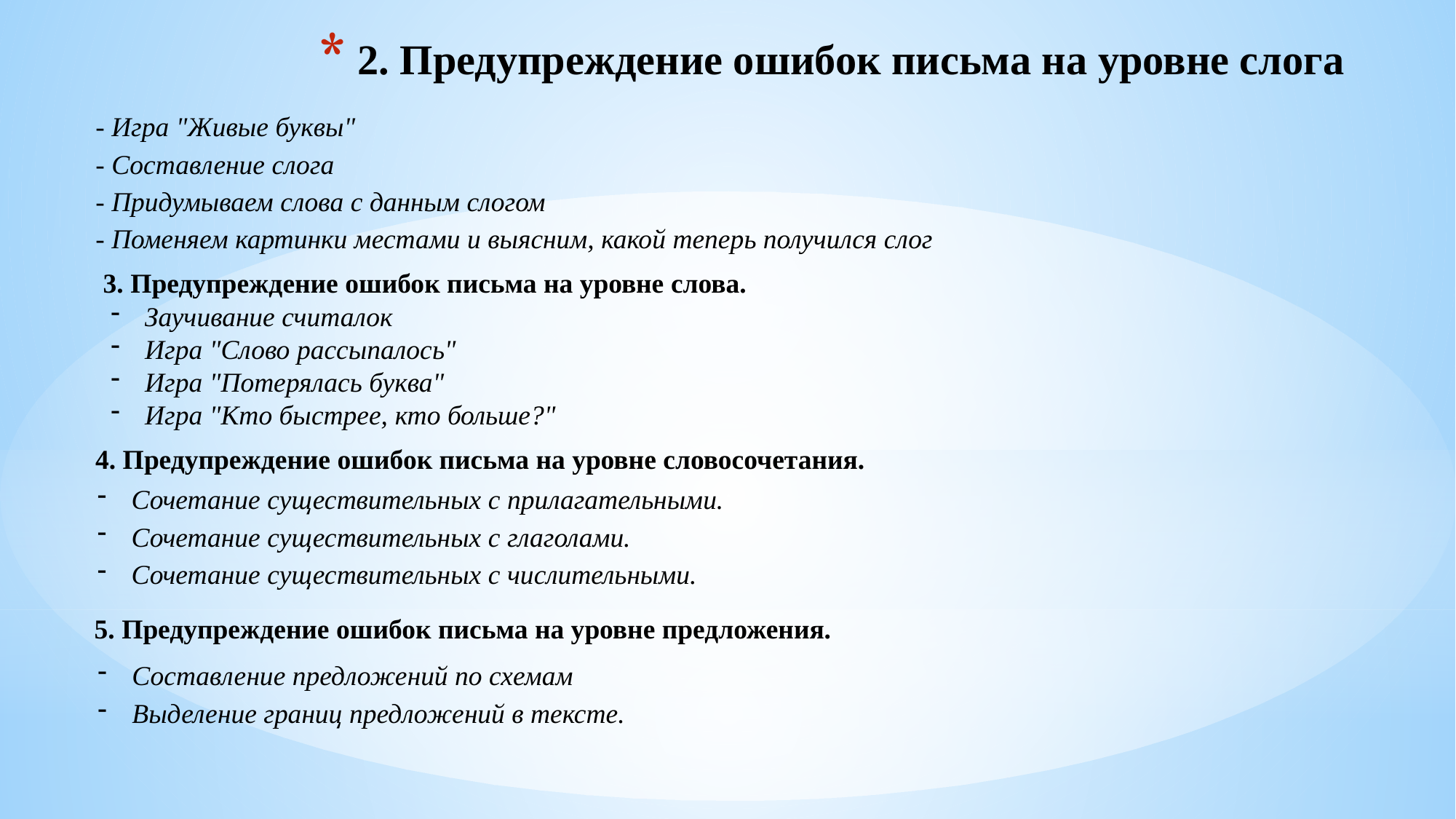

# 2. Предупреждение ошибок письма на уровне слога
- Игра "Живые буквы"
- Составление слога
- Придумываем слова с данным слогом
- Поменяем картинки местами и выясним, какой теперь получился слог
3. Предупреждение ошибок письма на уровне слова.
Заучивание считалок
Игра "Слово рассыпалось"
Игра "Потерялась буква"
Игра "Кто быстрее, кто больше?"
4. Предупреждение ошибок письма на уровне словосочетания.
Сочетание существительных с прилагательными.
Сочетание существительных с глаголами.
Сочетание существительных с числительными.

5. Предупреждение ошибок письма на уровне предложения.
Составление предложений по схемам
Выделение границ предложений в тексте.